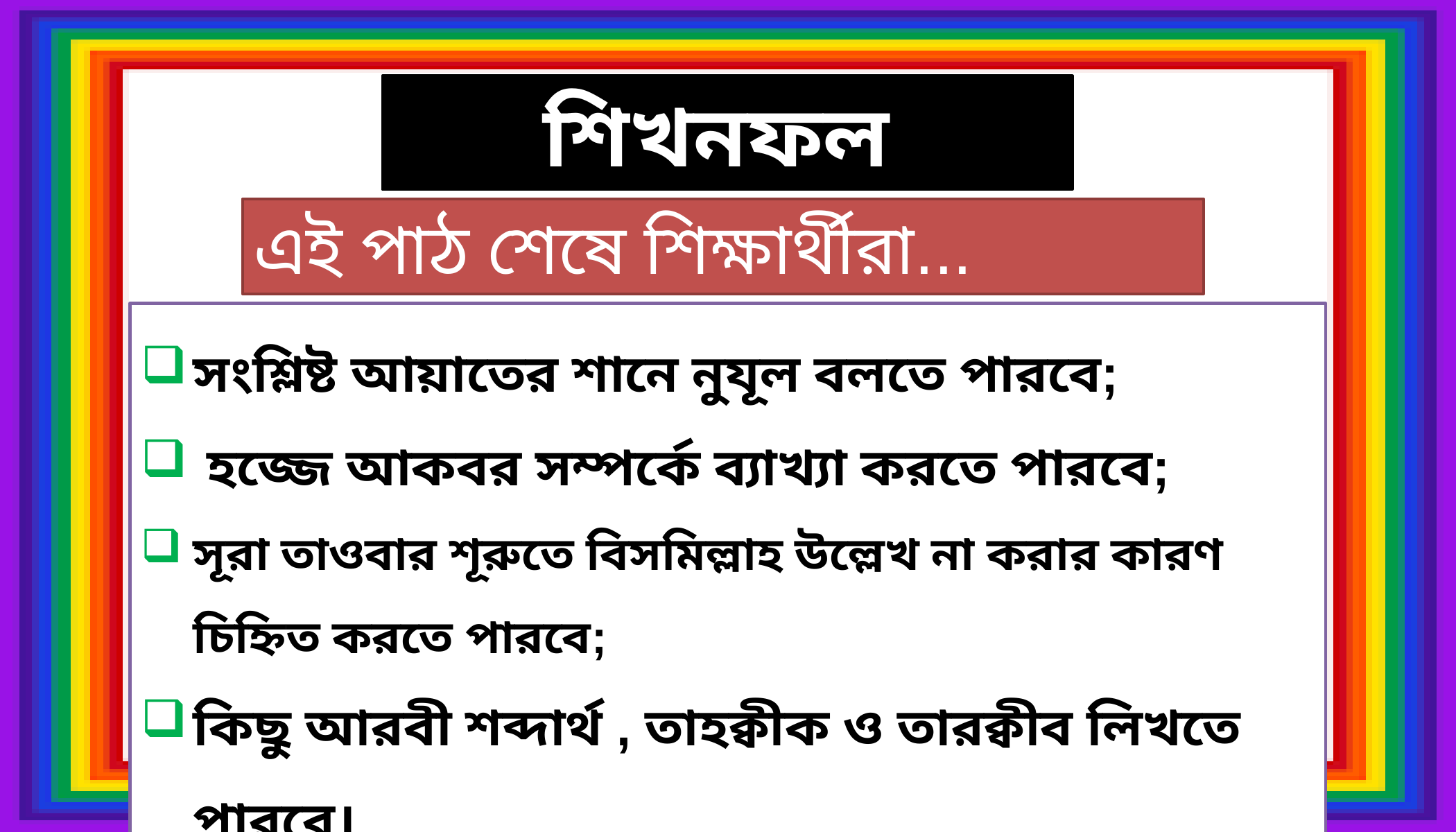

শিখনফল
এই পাঠ শেষে শিক্ষার্থীরা...
সংশ্লিষ্ট আয়াতের শানে নুযূল বলতে পারবে;
 হজ্জে আকবর সম্পর্কে ব্যাখ্যা করতে পারবে;
সূরা তাওবার শূরুতে বিসমিল্লাহ উল্লেখ না করার কারণ চিহ্নিত করতে পারবে;
কিছু আরবী শব্দার্থ , তাহক্বীক ও তারক্বীব লিখতে পারবে।